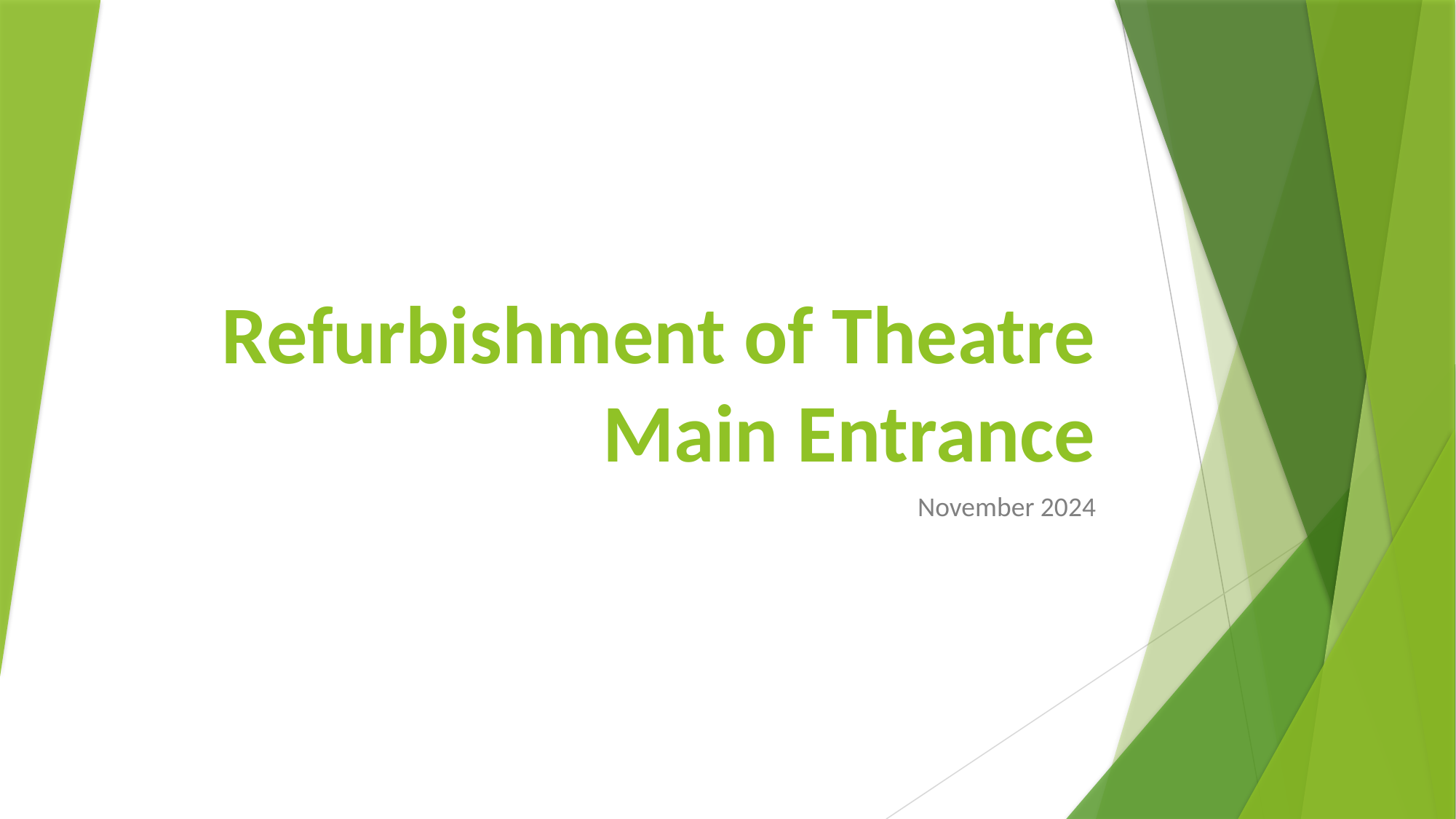

# Refurbishment of Theatre Main Entrance
November 2024